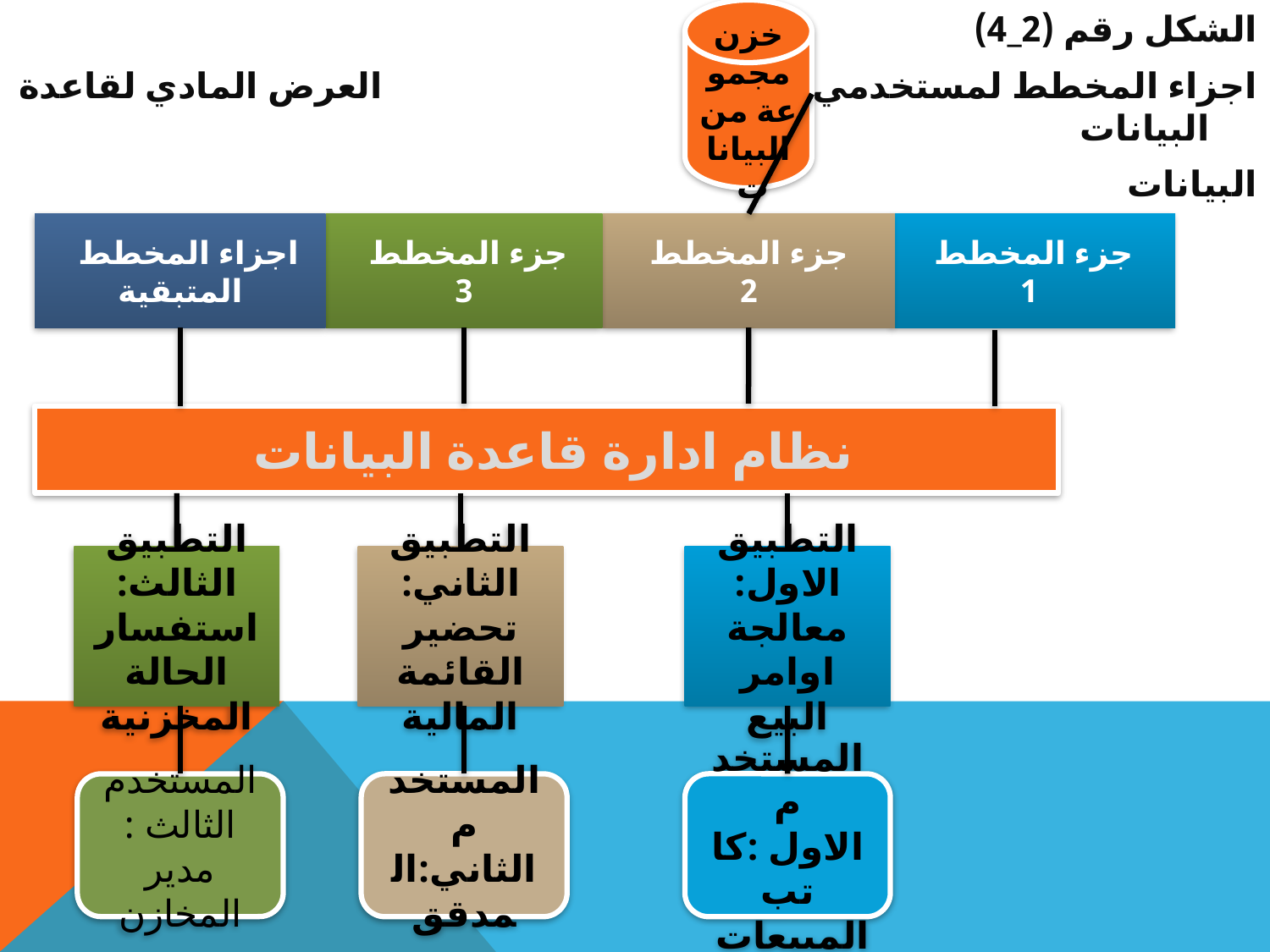

الشكل رقم (2_4)
اجزاء المخطط لمستخدمي قاعدة                                   العرض المادي لقاعدة البيانات
البيانات
خزن مجموعة من البيانات
اجزاء المخطط
المتبقية
جزء المخطط
3
جزء المخطط
 1
جزء المخطط
2
نظام ادارة قاعدة البيانات
التطبيق الثالث: استفسار الحالة المخزنية
التطبيق الثاني: تحضير القائمة المالية
التطبيق الاول:
معالجة اوامر البيع
المستخدم الثالث : مدير المخازن
المستخدم الثاني:المدقق
المستخدم الاول :كاتب المبيعات